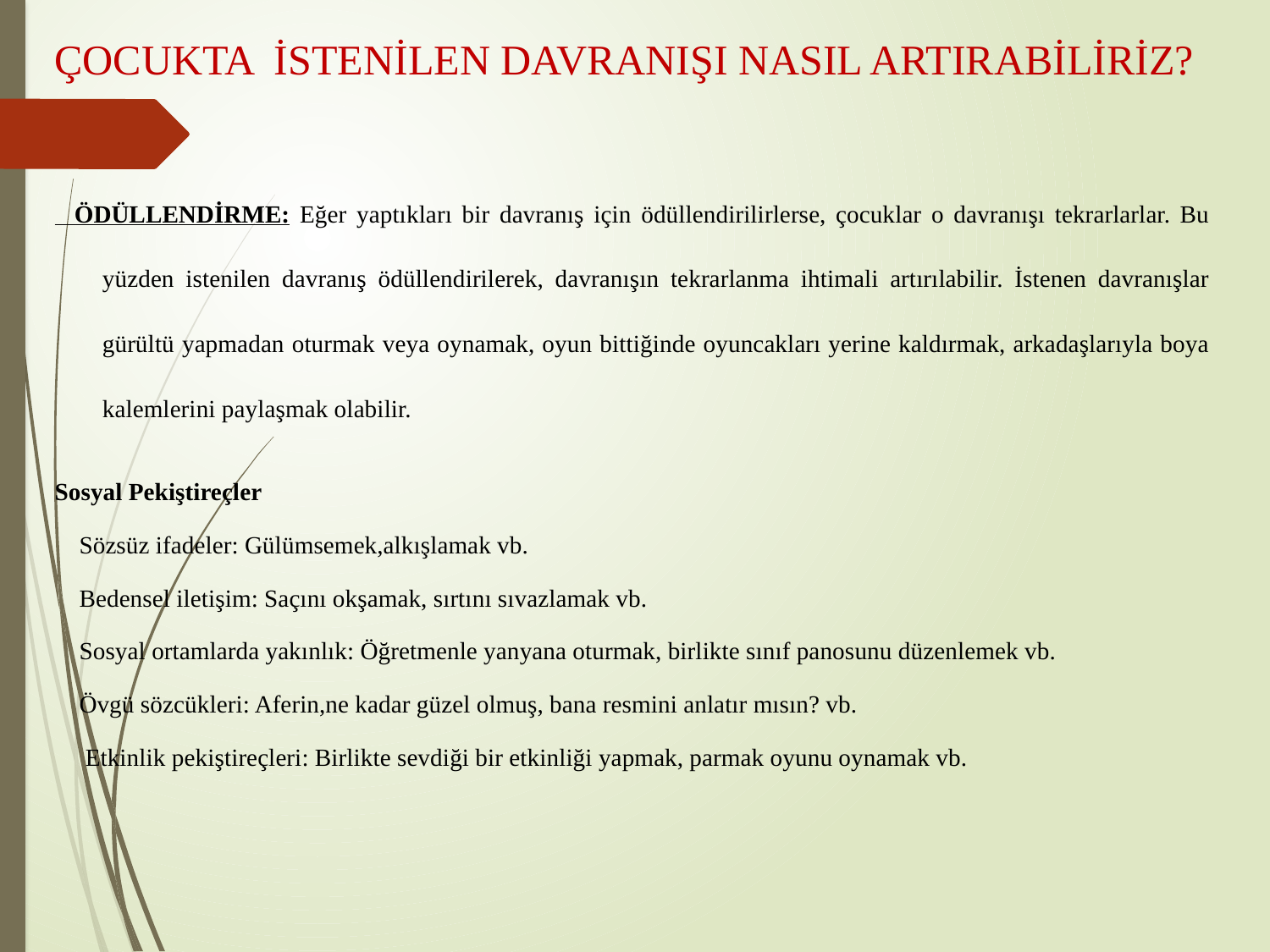

# ÇOCUKTA  İSTENİLEN DAVRANIŞI NASIL ARTIRABİLİRİZ?
  ÖDÜLLENDİRME: Eğer yaptıkları bir davranış için ödüllendirilirlerse, çocuklar o davranışı tekrarlarlar. Bu yüzden istenilen davranış ödüllendirilerek, davranışın tekrarlanma ihtimali artırılabilir. İstenen davranışlar gürültü yapmadan oturmak veya oynamak, oyun bittiğinde oyuncakları yerine kaldırmak, arkadaşlarıyla boya kalemlerini paylaşmak olabilir.
Sosyal Pekiştireçler
    Sözsüz ifadeler: Gülümsemek,alkışlamak vb.
    Bedensel iletişim: Saçını okşamak, sırtını sıvazlamak vb.
    Sosyal ortamlarda yakınlık: Öğretmenle yanyana oturmak, birlikte sınıf panosunu düzenlemek vb.
    Övgü sözcükleri: Aferin,ne kadar güzel olmuş, bana resmini anlatır mısın? vb.
     Etkinlik pekiştireçleri: Birlikte sevdiği bir etkinliği yapmak, parmak oyunu oynamak vb.